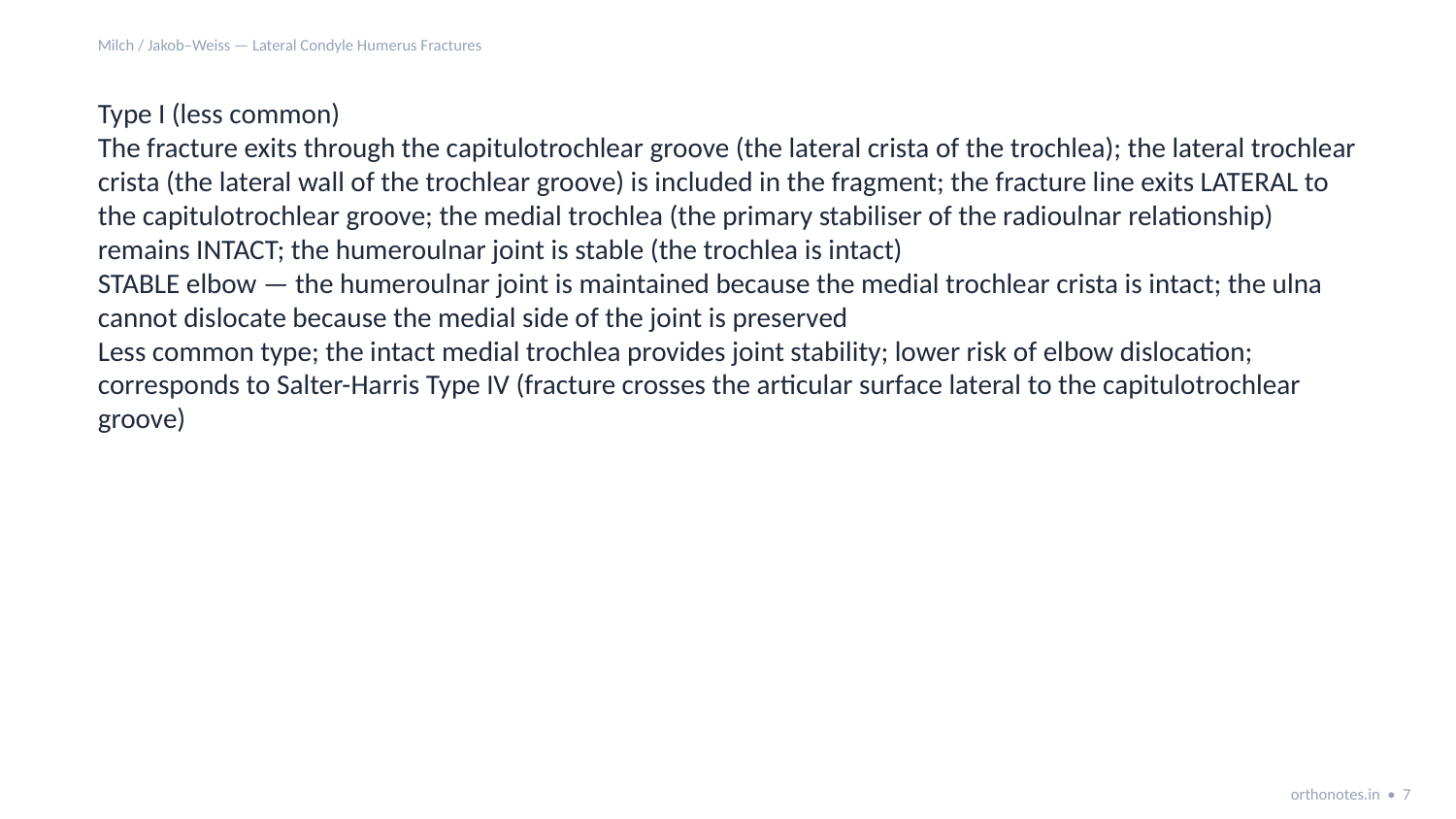

Milch / Jakob–Weiss — Lateral Condyle Humerus Fractures
Type I (less common)
The fracture exits through the capitulotrochlear groove (the lateral crista of the trochlea); the lateral trochlear crista (the lateral wall of the trochlear groove) is included in the fragment; the fracture line exits LATERAL to the capitulotrochlear groove; the medial trochlea (the primary stabiliser of the radioulnar relationship) remains INTACT; the humeroulnar joint is stable (the trochlea is intact)
STABLE elbow — the humeroulnar joint is maintained because the medial trochlear crista is intact; the ulna cannot dislocate because the medial side of the joint is preserved
Less common type; the intact medial trochlea provides joint stability; lower risk of elbow dislocation; corresponds to Salter-Harris Type IV (fracture crosses the articular surface lateral to the capitulotrochlear groove)
orthonotes.in  •  7